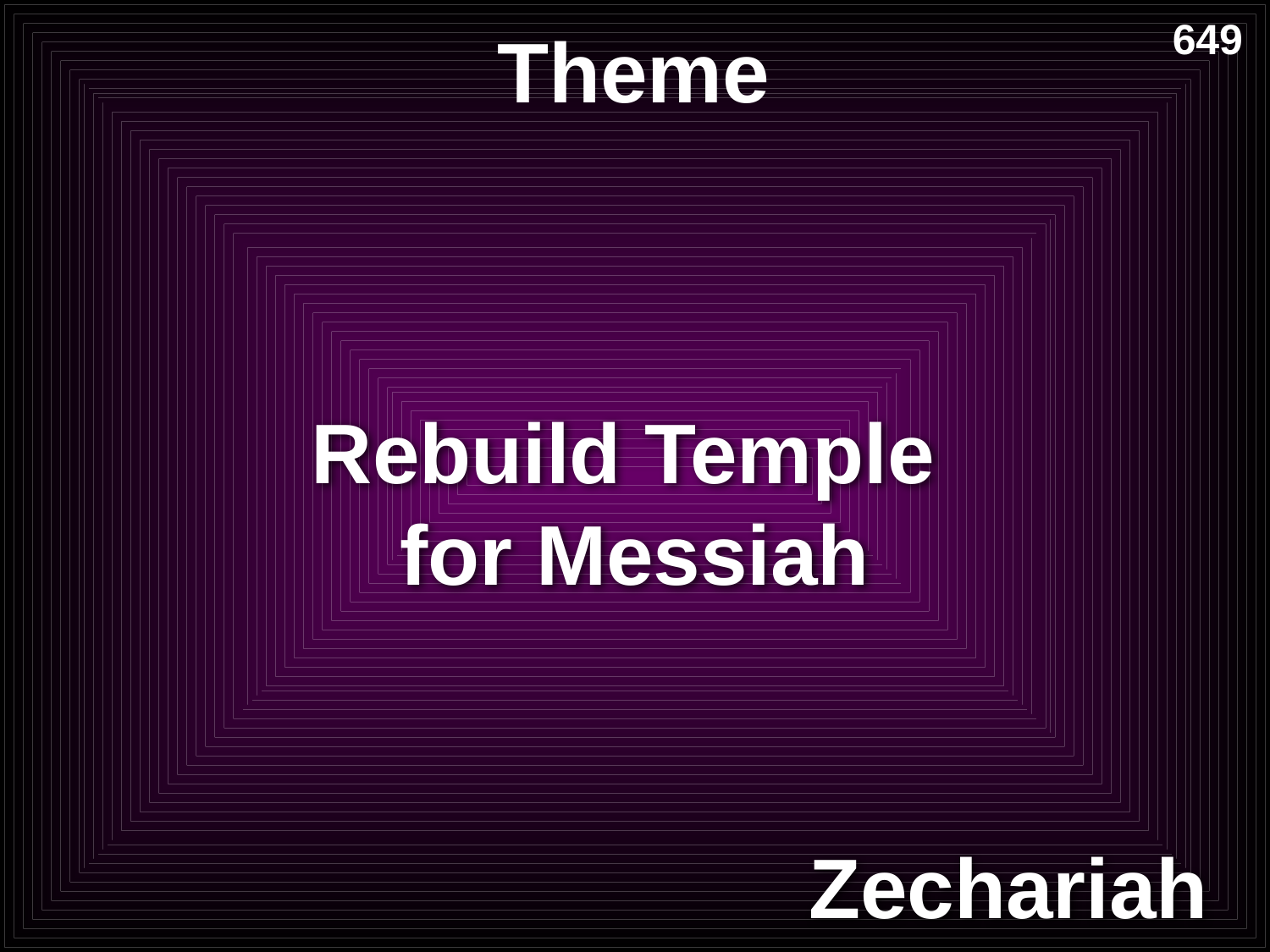

# Theme
649
Rebuild Temple
for Messiah
Zechariah